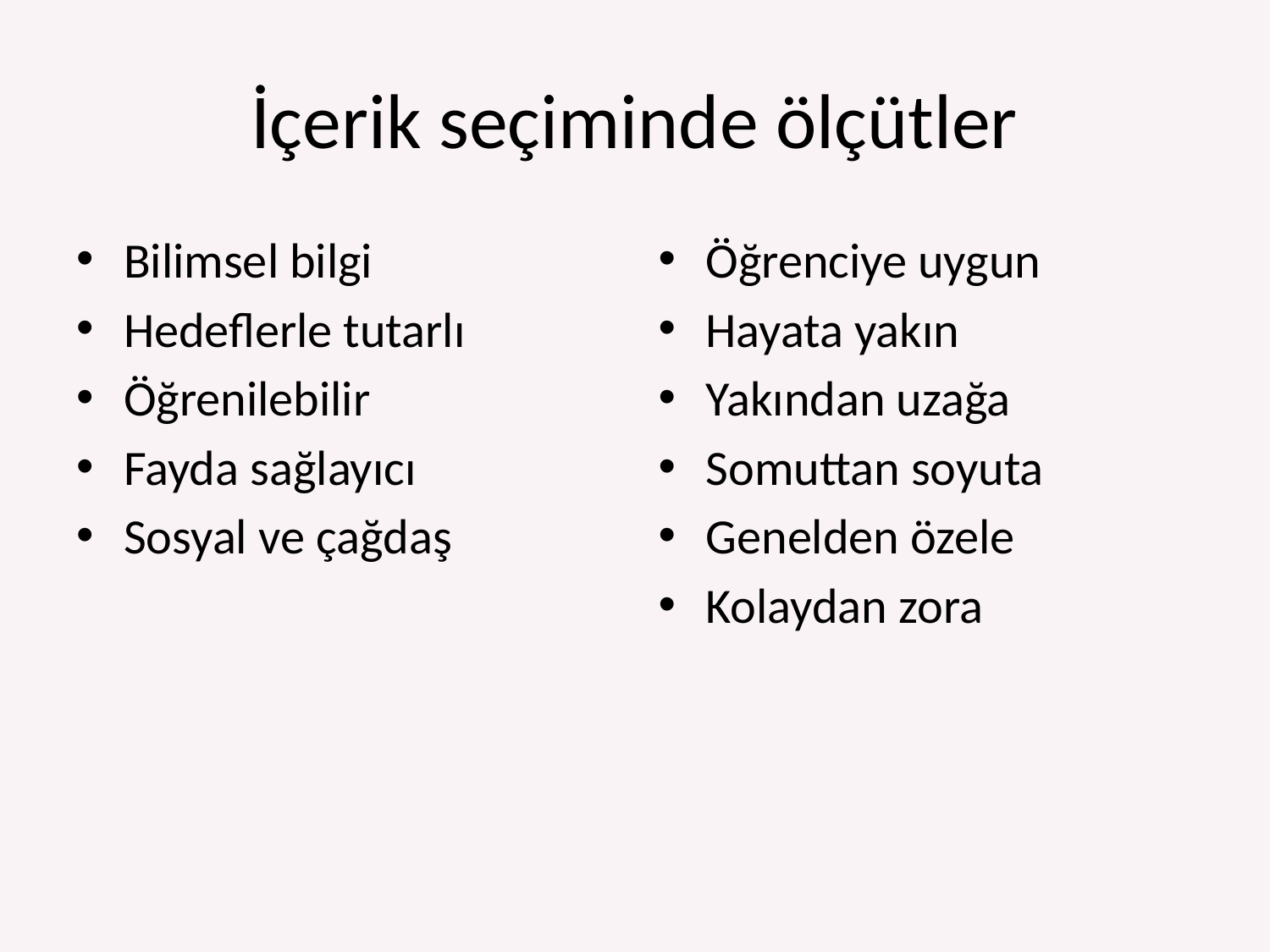

# İçerik seçiminde ölçütler
Bilimsel bilgi
Hedeflerle tutarlı
Öğrenilebilir
Fayda sağlayıcı
Sosyal ve çağdaş
Öğrenciye uygun
Hayata yakın
Yakından uzağa
Somuttan soyuta
Genelden özele
Kolaydan zora